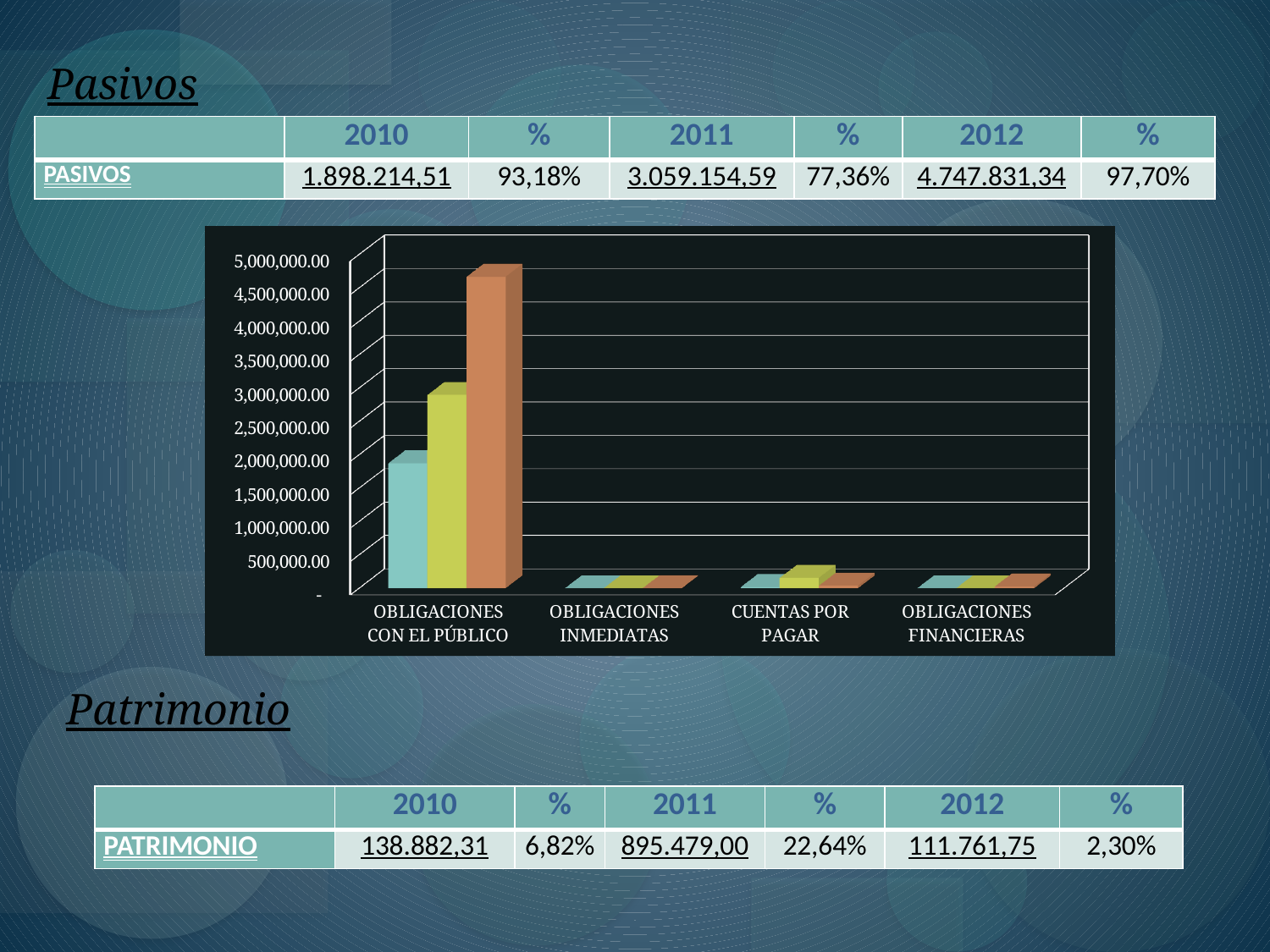

Pasivos
|  | 2010 | % | 2011 | % | 2012 | % |
| --- | --- | --- | --- | --- | --- | --- |
| PASIVOS | 1.898.214,51 | 93,18% | 3.059.154,59 | 77,36% | 4.747.831,34 | 97,70% |

[unsupported chart]

Patrimonio
|  | 2010 | % | 2011 | % | 2012 | % |
| --- | --- | --- | --- | --- | --- | --- |
| PATRIMONIO | 138.882,31 | 6,82% | 895.479,00 | 22,64% | 111.761,75 | 2,30% |